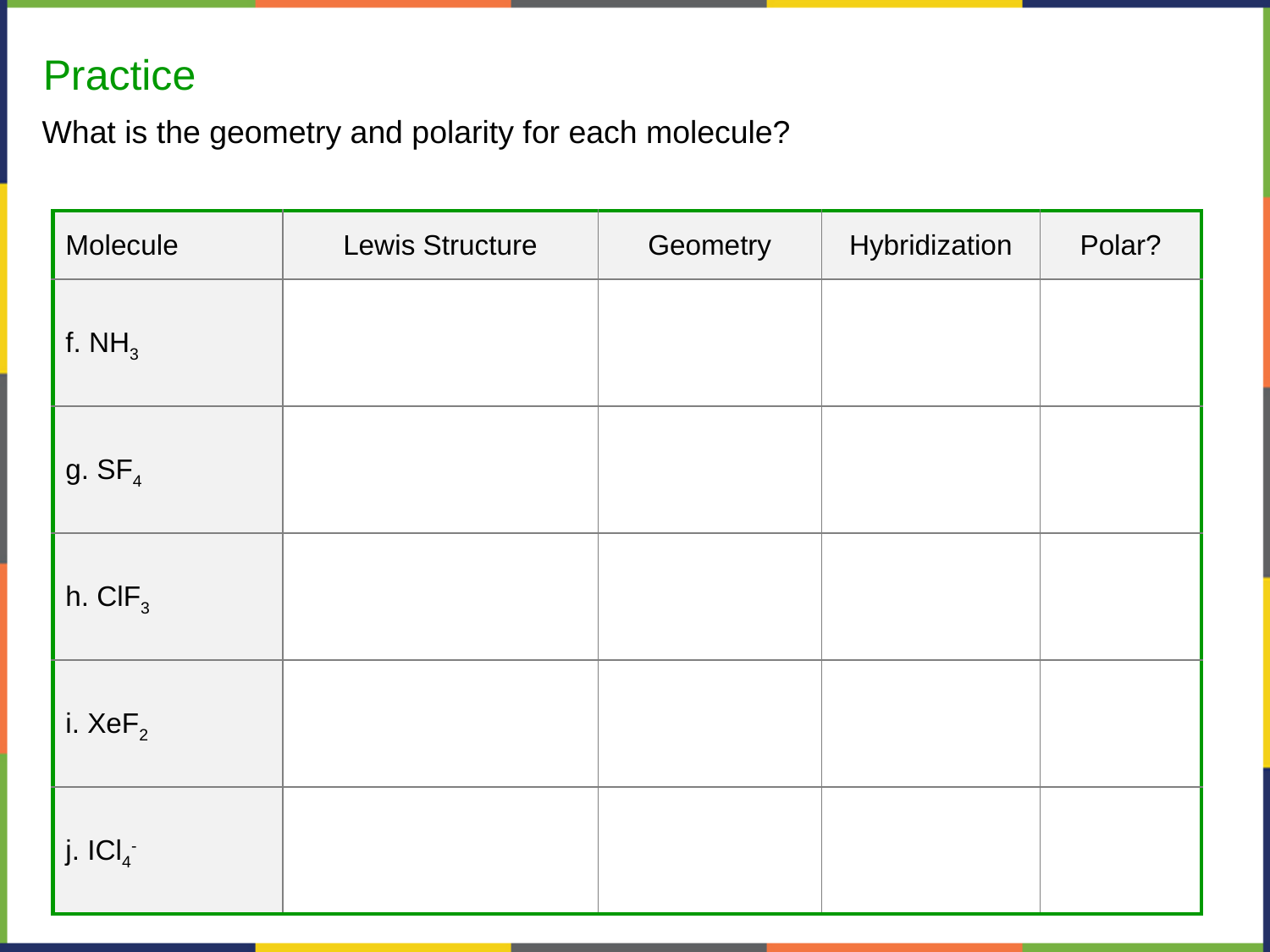

Practice
What is the geometry and polarity for each molecule?
| Molecule | Lewis Structure | Geometry | Hybridization | Polar? |
| --- | --- | --- | --- | --- |
| f. NH3 |  |  |  |  |
| g. SF4 |  |  |  |  |
| h. ClF3 |  |  |  |  |
| i. XeF2 |  |  |  |  |
| j. ICl4- |  |  |  |  |